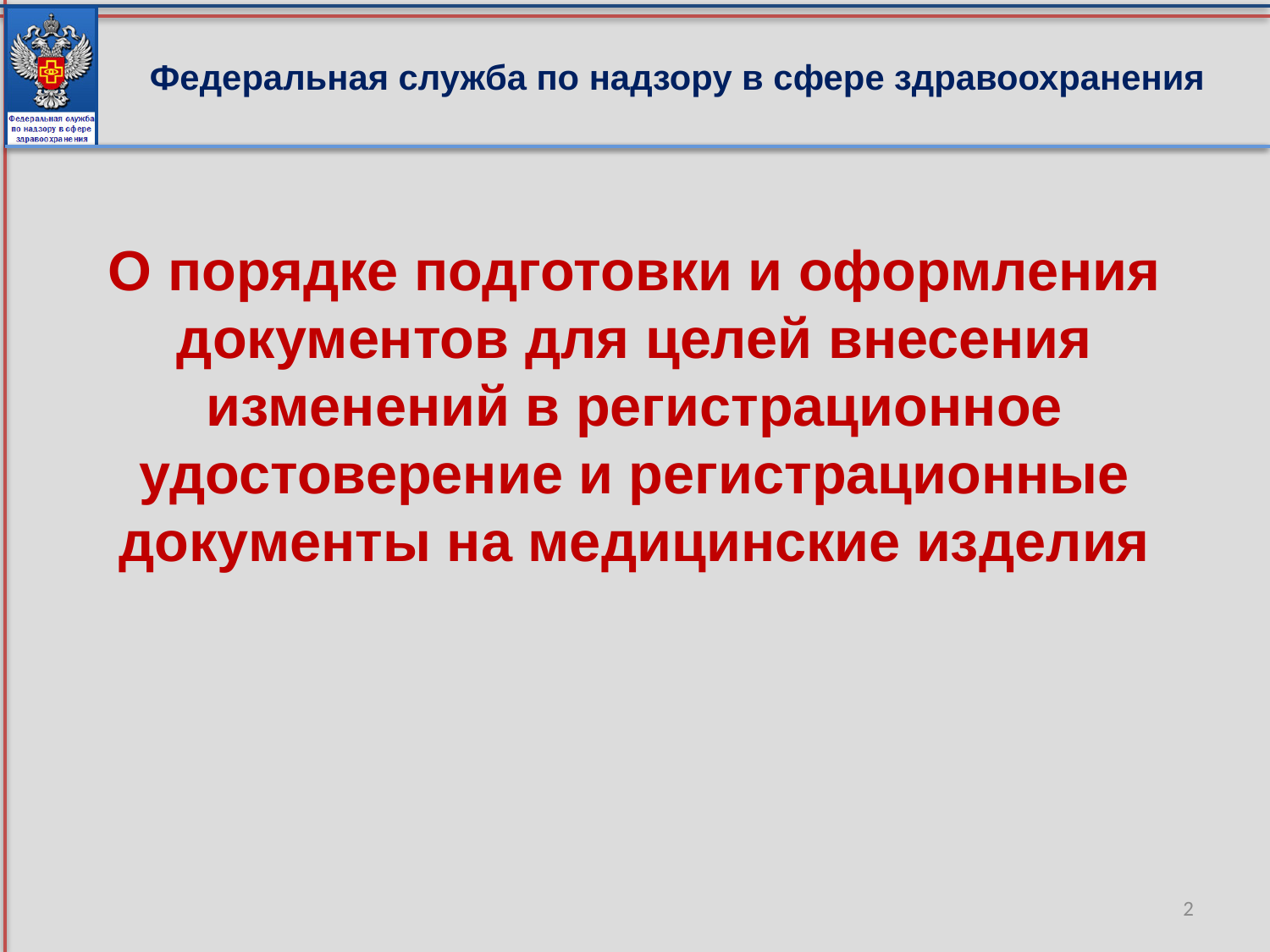

Федеральная служба по надзору в сфере здравоохранения
О порядке подготовки и оформления документов для целей внесения изменений в регистрационное удостоверение и регистрационные документы на медицинские изделия
2